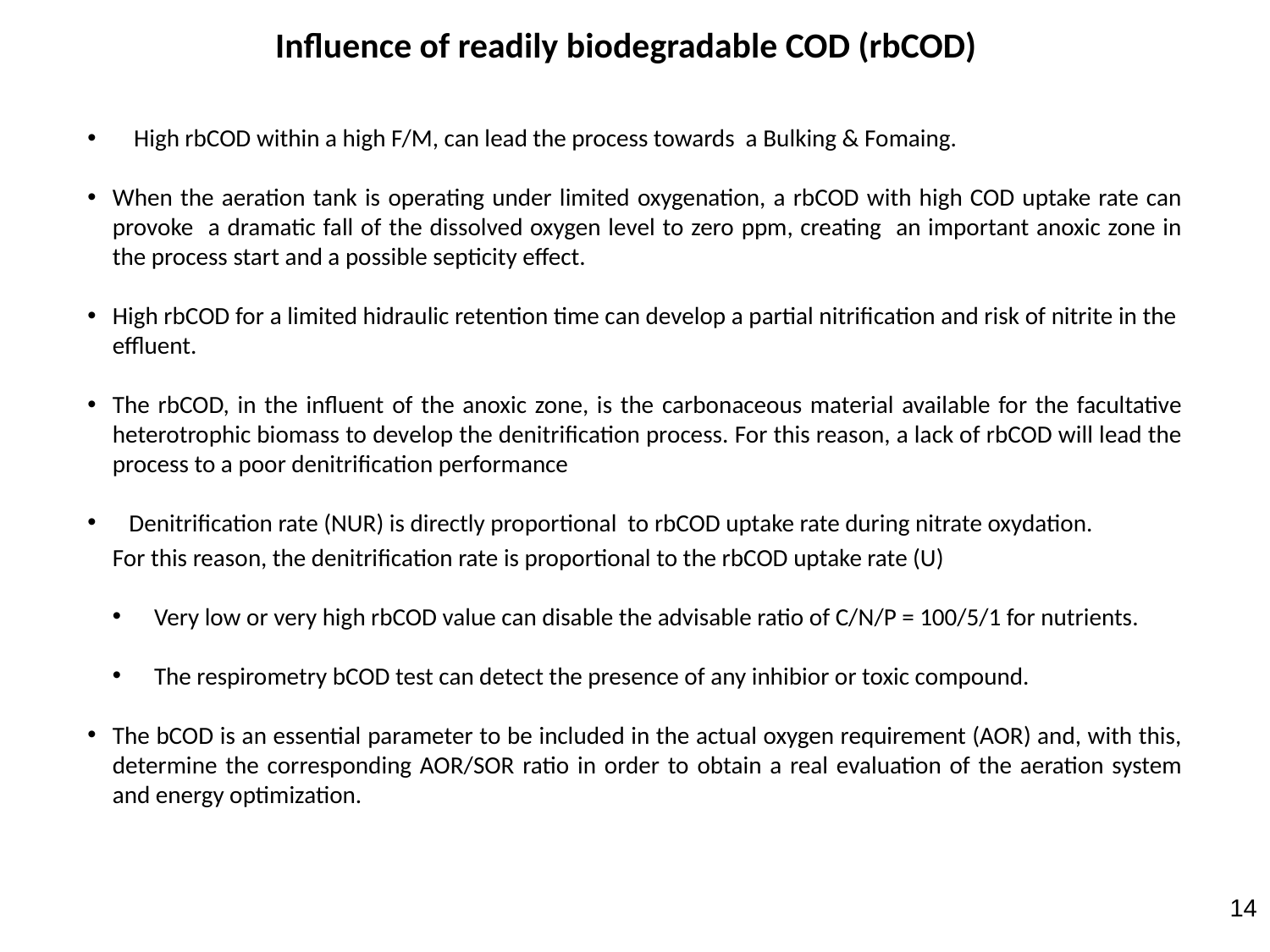

Influence of readily biodegradable COD (rbCOD)
   High rbCOD within a high F/M, can lead the process towards  a Bulking & Fomaing.

When the aeration tank is operating under limited oxygenation, a rbCOD with high COD uptake rate can provoke  a dramatic fall of the dissolved oxygen level to zero ppm, creating  an important anoxic zone in the process start and a possible septicity effect.

High rbCOD for a limited hidraulic retention time can develop a partial nitrification and risk of nitrite in the  effluent.

The rbCOD, in the influent of the anoxic zone, is the carbonaceous material available for the facultative heterotrophic biomass to develop the denitrification process. For this reason, a lack of rbCOD will lead the process to a poor denitrification performance

   Denitrification rate (NUR) is directly proportional  to rbCOD uptake rate during nitrate oxydation.
For this reason, the denitrification rate is proportional to the rbCOD uptake rate (U)

   Very low or very high rbCOD value can disable the advisable ratio of C/N/P = 100/5/1 for nutrients.

   The respirometry bCOD test can detect the presence of any inhibior or toxic compound.

The bCOD is an essential parameter to be included in the actual oxygen requirement (AOR) and, with this, determine the corresponding AOR/SOR ratio in order to obtain a real evaluation of the aeration system and energy optimization.
14